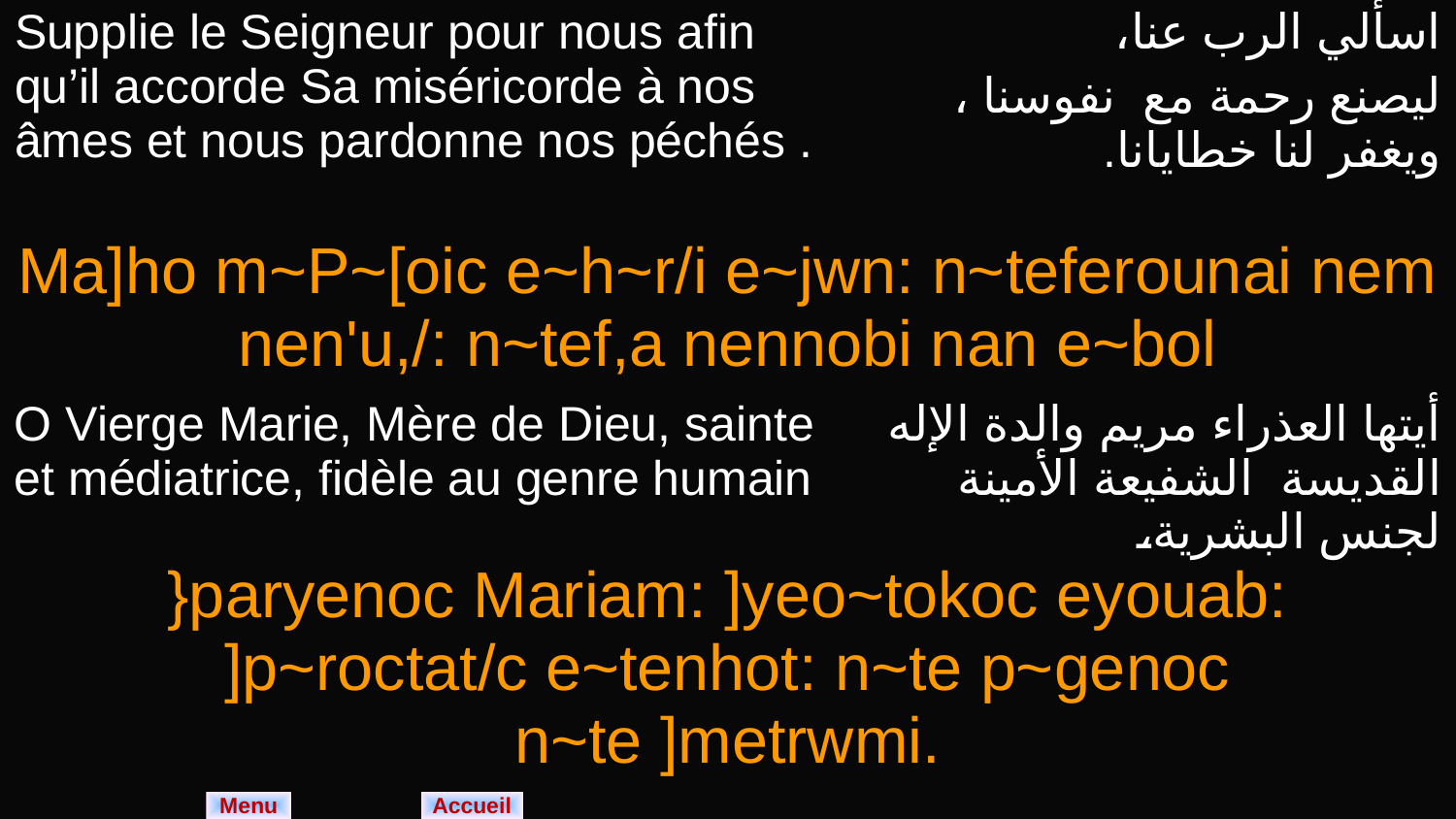

| Supplie le Seigneur pour nous afin qu’il accorde Sa miséricorde à nos âmes et nous pardonne nos péchés . | اسألي الرب عنا، ليصنع رحمة مع نفوسنا ، ويغفر لنا خطايانا. |
| --- | --- |
| Ma]ho m~P~[oic e~h~r/i e~jwn: n~teferounai nem nen'u,/: n~tef,a nennobi nan e~bol |  |
| O Vierge Marie, Mère de Dieu, sainte et médiatrice, fidèle au genre humain | أيتها العذراء مريم والدة الإله القديسة الشفيعة الأمينة لجنس البشرية، |
| --- | --- |
| }paryenoc Mariam: ]yeo~tokoc eyouab: ]p~roctat/c e~tenhot: n~te p~genoc n~te ]metrwmi. |  |
Menu